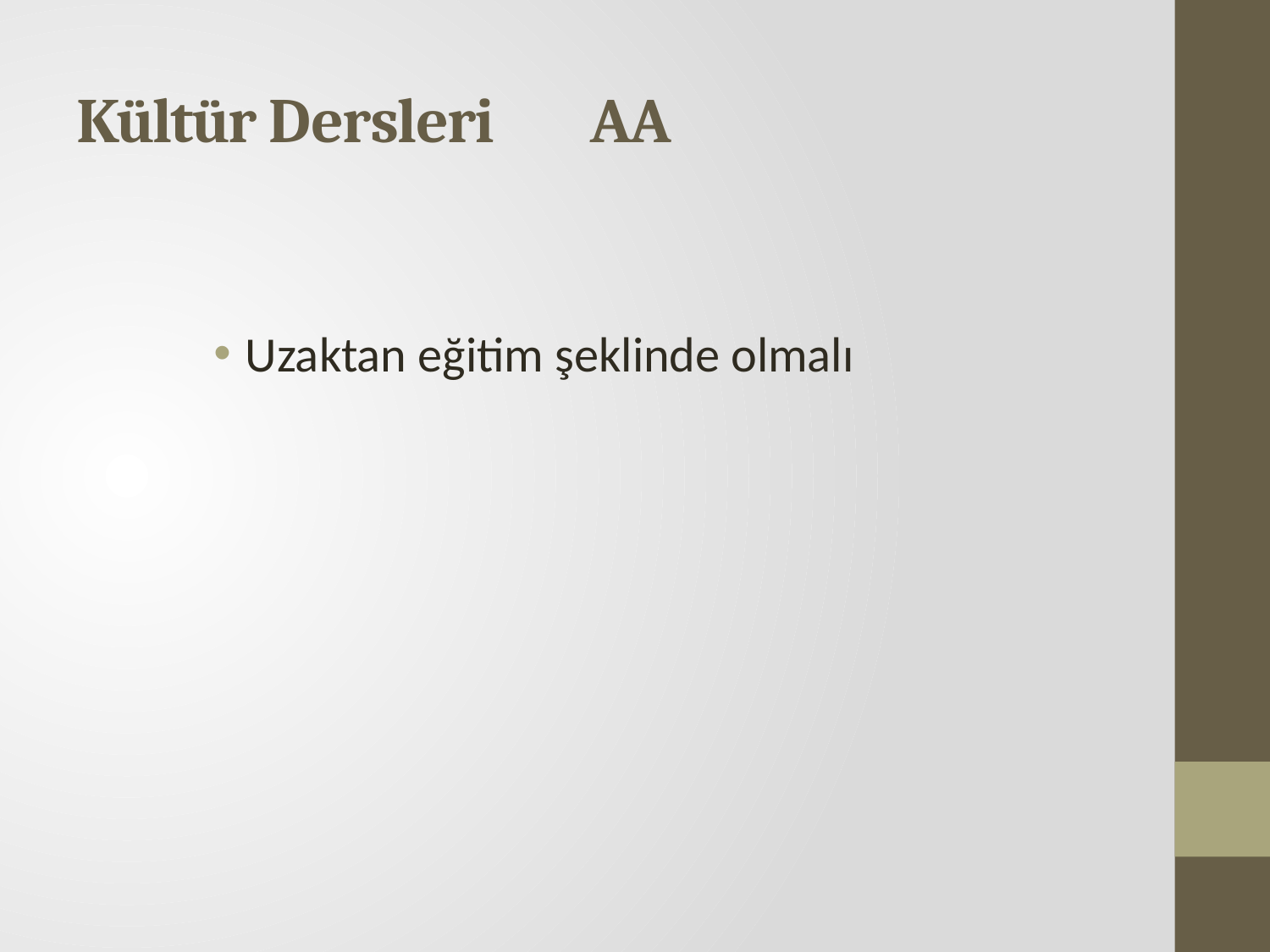

# Kültür Dersleri        AA
Uzaktan eğitim şeklinde olmalı